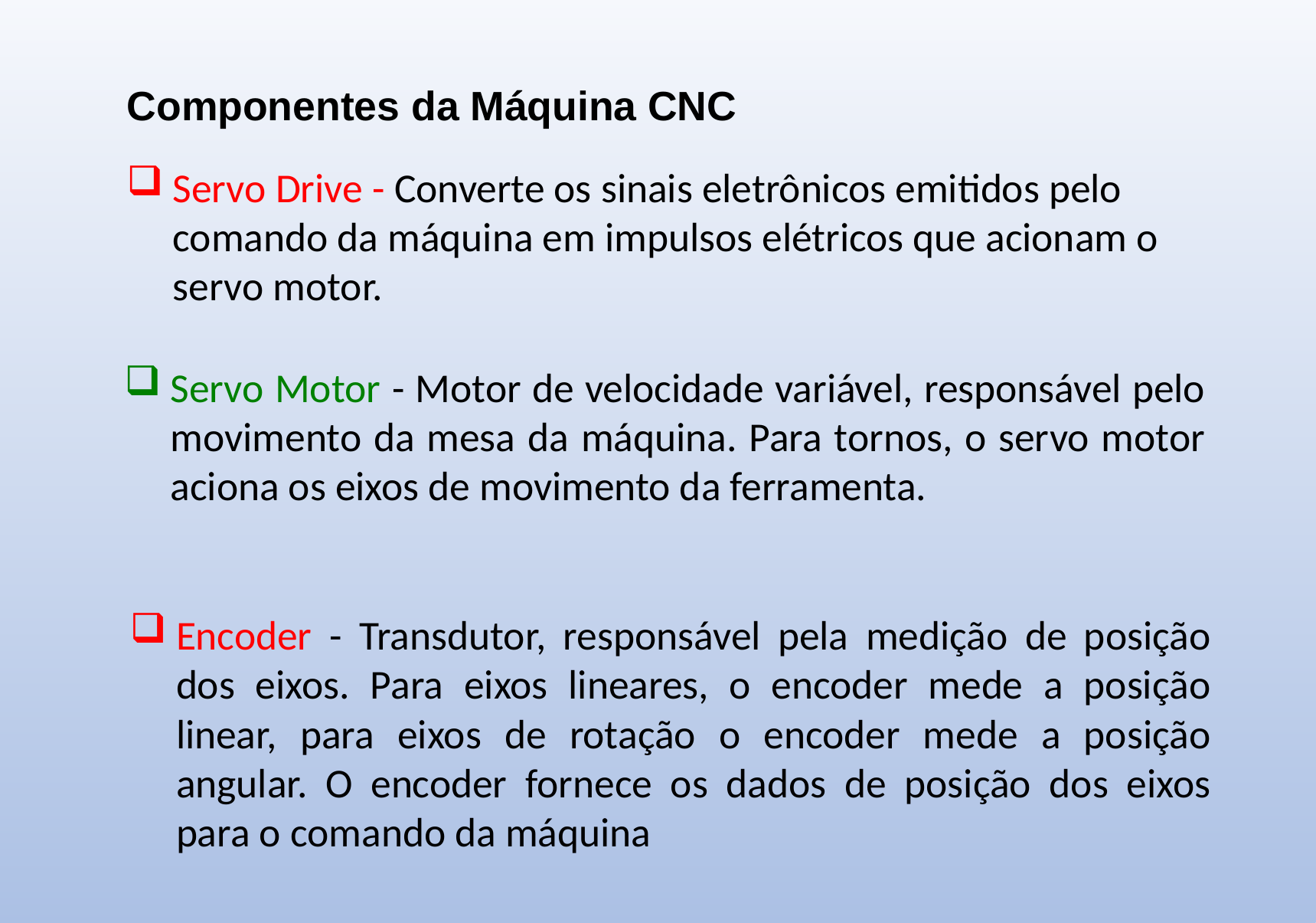

Componentes da Máquina CNC
Servo Drive - Converte os sinais eletrônicos emitidos pelo comando da máquina em impulsos elétricos que acionam o servo motor.
Servo Motor - Motor de velocidade variável, responsável pelo movimento da mesa da máquina. Para tornos, o servo motor aciona os eixos de movimento da ferramenta.
Encoder - Transdutor, responsável pela medição de posição dos eixos. Para eixos lineares, o encoder mede a posição linear, para eixos de rotação o encoder mede a posição angular. O encoder fornece os dados de posição dos eixos para o comando da máquina